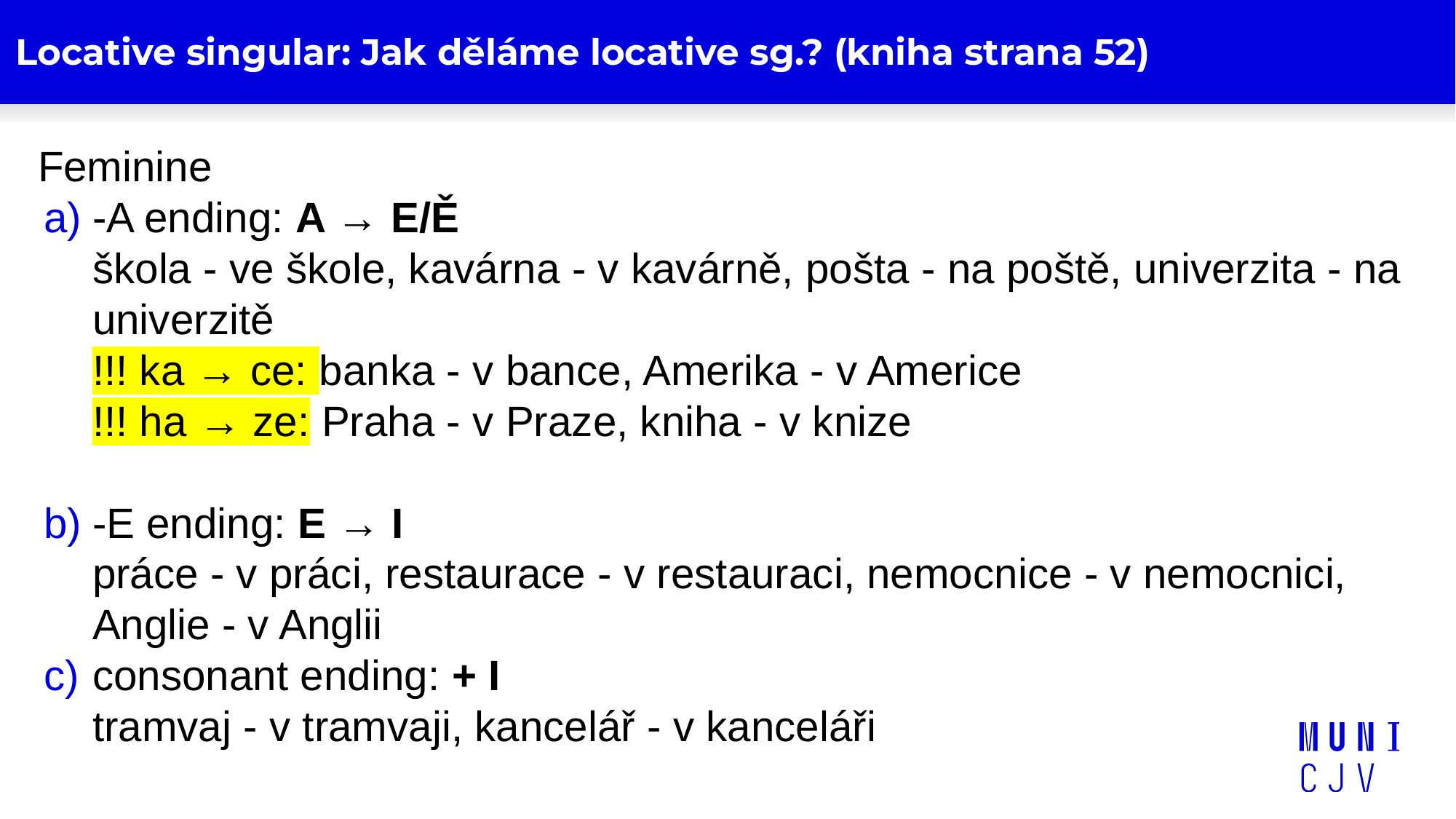

# Locative singular: Jak děláme locative sg.? (kniha strana 52)
Feminine
-A ending: A → E/Ě
škola - ve škole, kavárna - v kavárně, pošta - na poště, univerzita - na univerzitě
!!! ka → ce: banka - v bance, Amerika - v Americe
!!! ha → ze: Praha - v Praze, kniha - v knize

-E ending: E → I
práce - v práci, restaurace - v restauraci, nemocnice - v nemocnici, Anglie - v Anglii
consonant ending: + I
tramvaj - v tramvaji, kancelář - v kanceláři